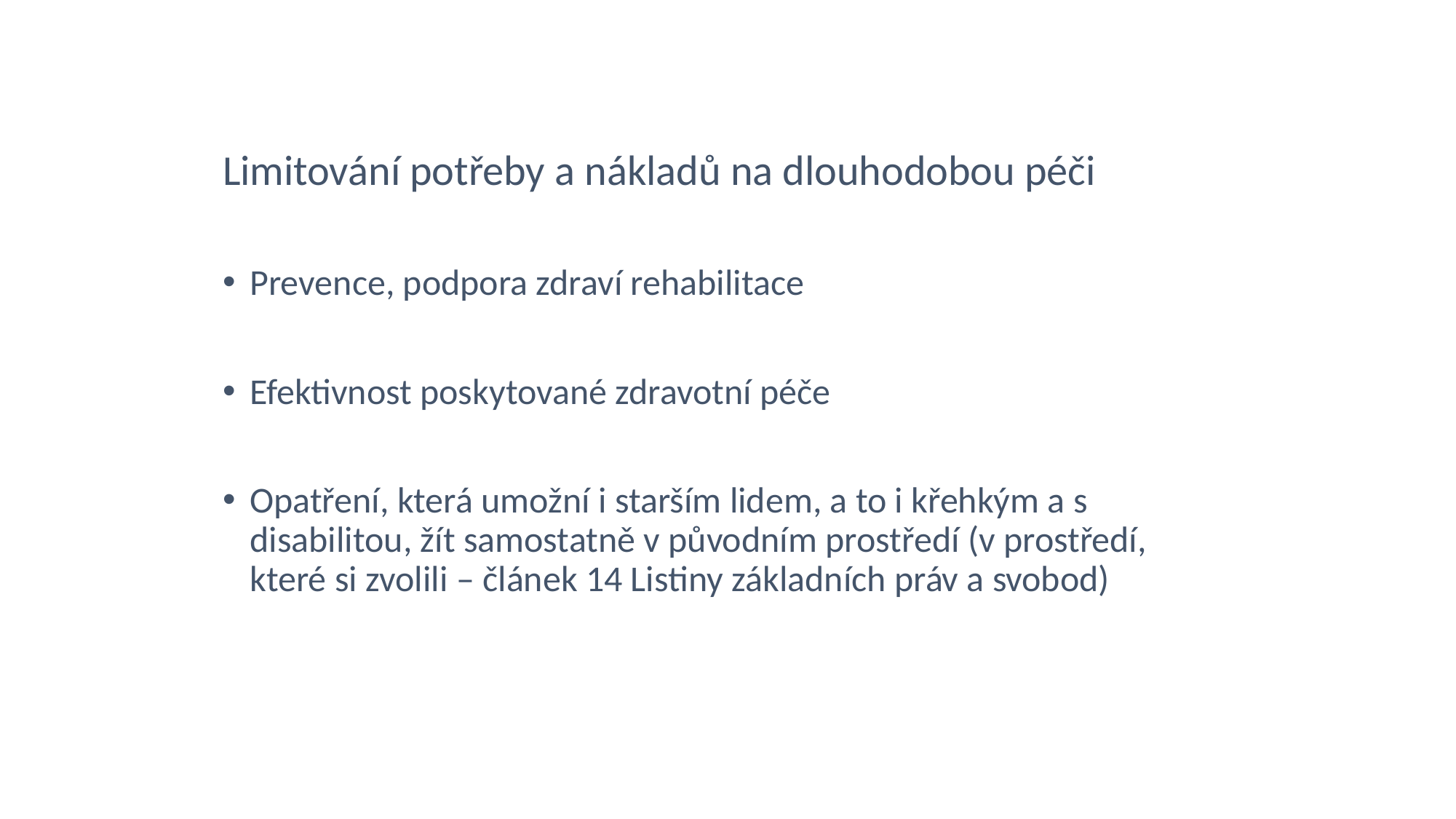

Limitování potřeby a nákladů na dlouhodobou péči

Prevence, podpora zdraví rehabilitace

Efektivnost poskytované zdravotní péče

Opatření, která umožní i starším lidem, a to i křehkým a s disabilitou, žít samostatně v původním prostředí (v prostředí, které si zvolili – článek 14 Listiny základních práv a svobod)